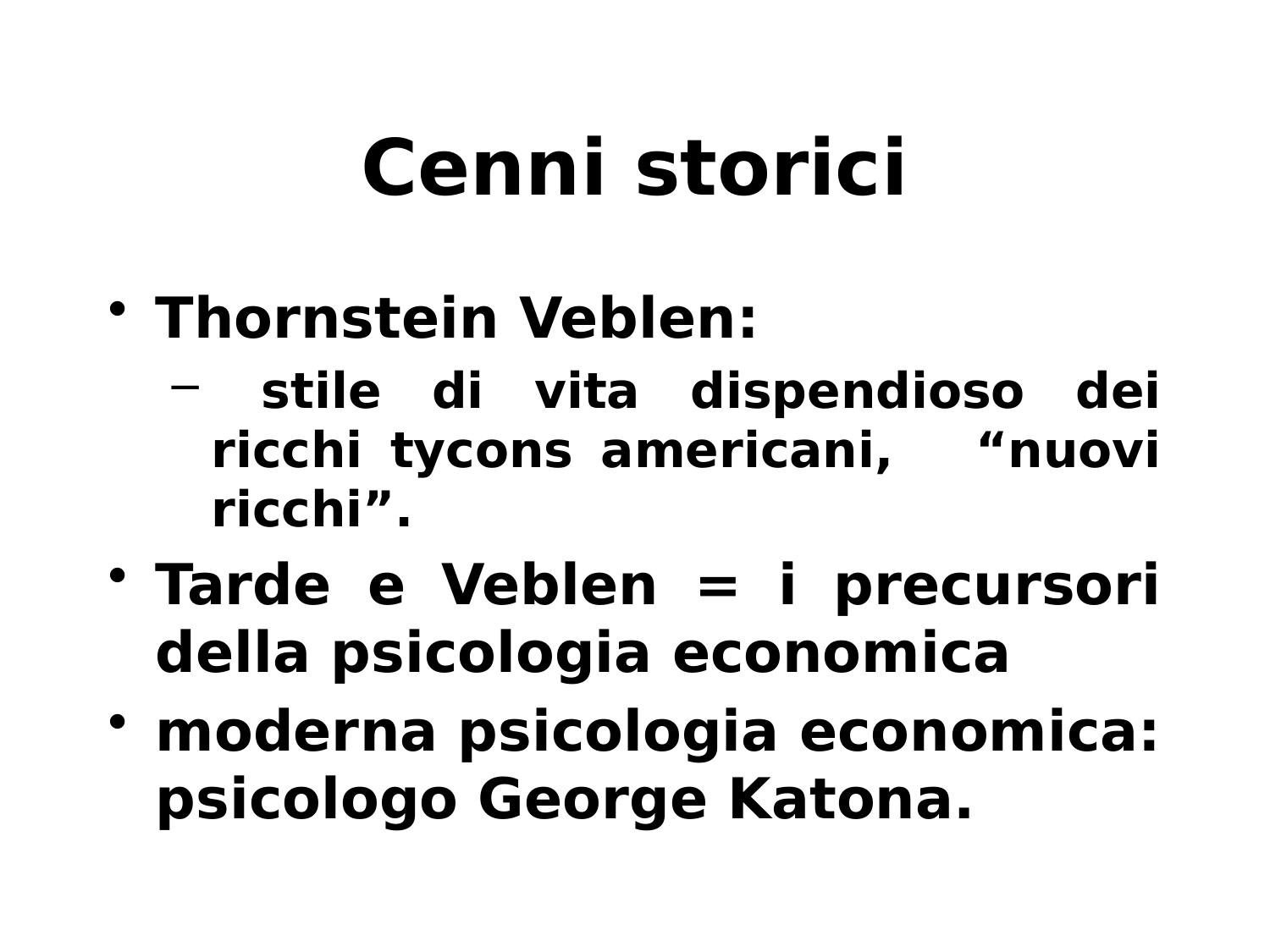

# Cenni storici
Thornstein Veblen:
 stile di vita dispendioso dei ricchi tycons americani,   “nuovi ricchi”.
Tarde e Veblen = i precursori della psicologia economica
moderna psicologia economica: psicologo George Katona.